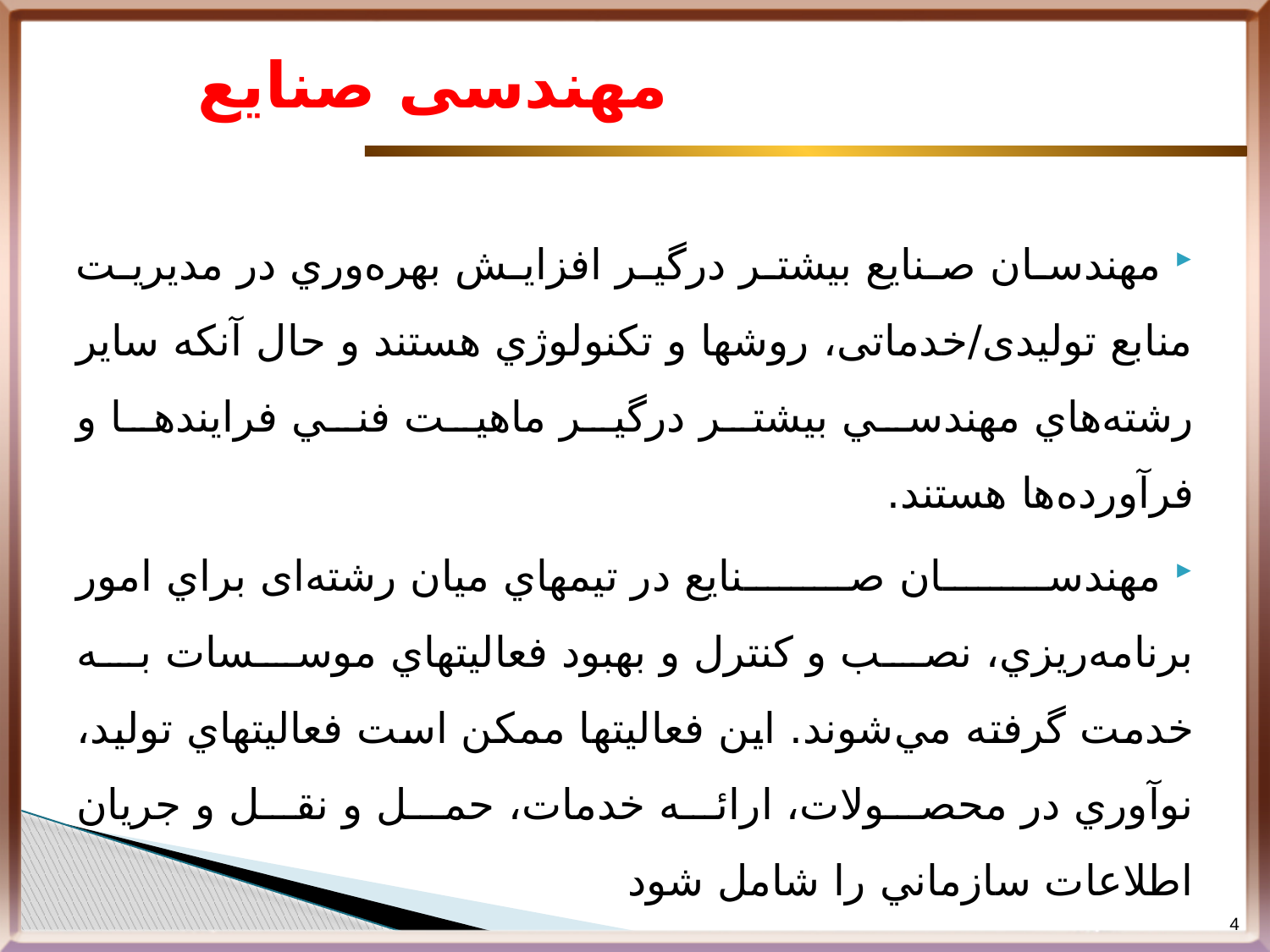

# مهندسی صنایع

 مهندسان صنايع بيشتر درگير افزايش بهره‌وري در مديريت منابع تولیدی/خدماتی، روشها و تكنولوژي هستند و حال آنكه ساير رشته‌هاي مهندسي بيشتر درگير ماهيت فني فرايندها و فرآورده‌ها هستند.
 مهندسان صنايع در تيمهاي ميان رشته‌ای براي امور برنامه‌ريزي، نصب و كنترل و بهبود فعاليتهاي موسسات به خدمت گرفته مي‌شوند. اين فعاليتها ممكن است فعاليتهاي توليد، نوآوري در محصولات، ارائه خدمات، حمل و نقل و جريان اطلاعات سازماني را شامل شود
4